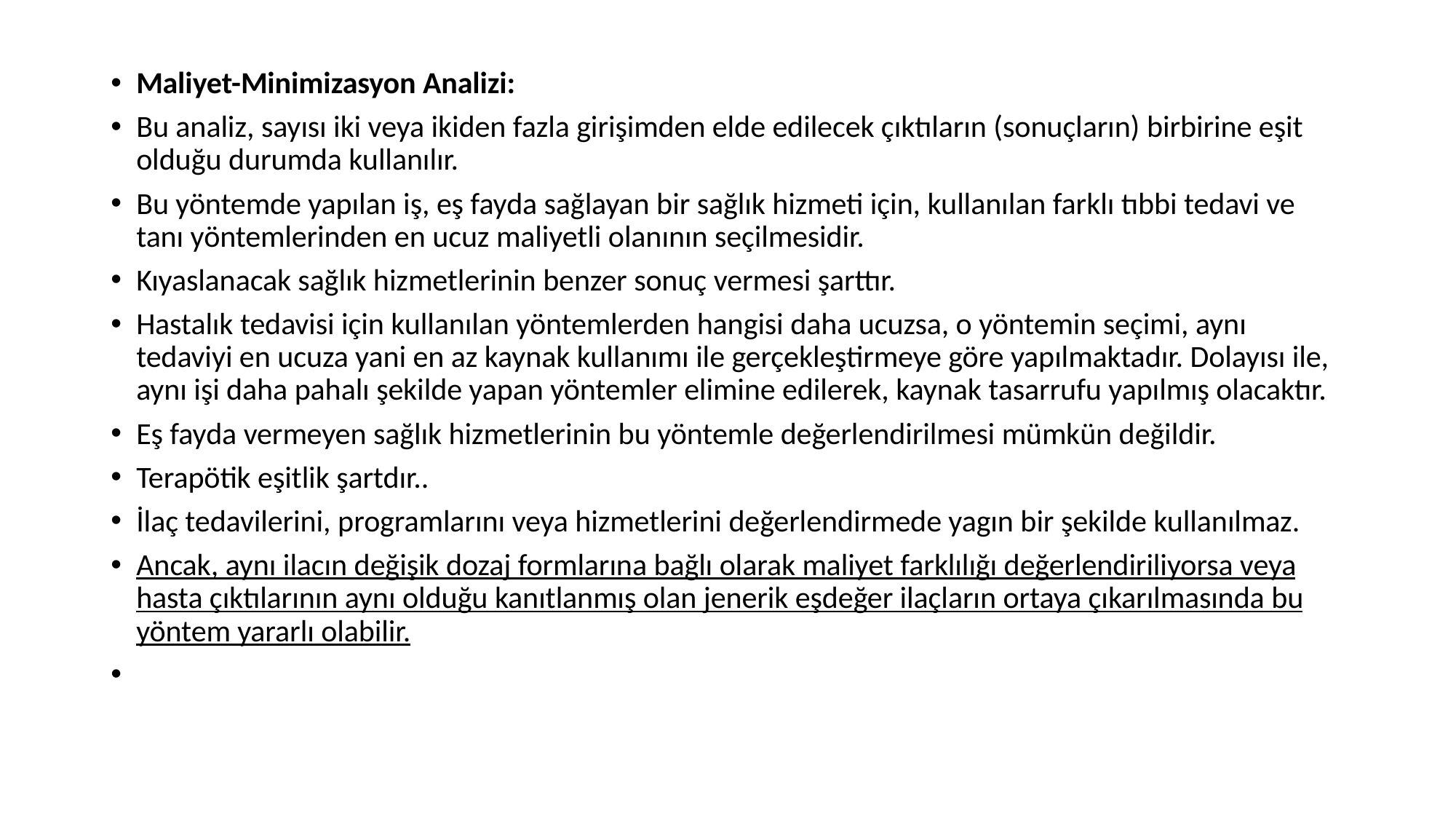

Maliyet-Minimizasyon Analizi:
Bu analiz, sayısı iki veya ikiden fazla girişimden elde edilecek çıktıların (sonuçların) birbirine eşit olduğu durumda kullanılır.
Bu yöntemde yapılan iş, eş fayda sağlayan bir sağlık hizmeti için, kullanılan farklı tıbbi tedavi ve tanı yöntemlerinden en ucuz maliyetli olanının seçilmesidir.
Kıyaslanacak sağlık hizmetlerinin benzer sonuç vermesi şarttır.
Hastalık tedavisi için kullanılan yöntemlerden hangisi daha ucuzsa, o yöntemin seçimi, aynı tedaviyi en ucuza yani en az kaynak kullanımı ile gerçekleştirmeye göre yapılmaktadır. Dolayısı ile, aynı işi daha pahalı şekilde yapan yöntemler elimine edilerek, kaynak tasarrufu yapılmış olacaktır.
Eş fayda vermeyen sağlık hizmetlerinin bu yöntemle değerlendirilmesi mümkün değildir.
Terapötik eşitlik şartdır..
İlaç tedavilerini, programlarını veya hizmetlerini değerlendirmede yagın bir şekilde kullanılmaz.
Ancak, aynı ilacın değişik dozaj formlarına bağlı olarak maliyet farklılığı değerlendiriliyorsa veya hasta çıktılarının aynı olduğu kanıtlanmış olan jenerik eşdeğer ilaçların ortaya çıkarılmasında bu yöntem yararlı olabilir.